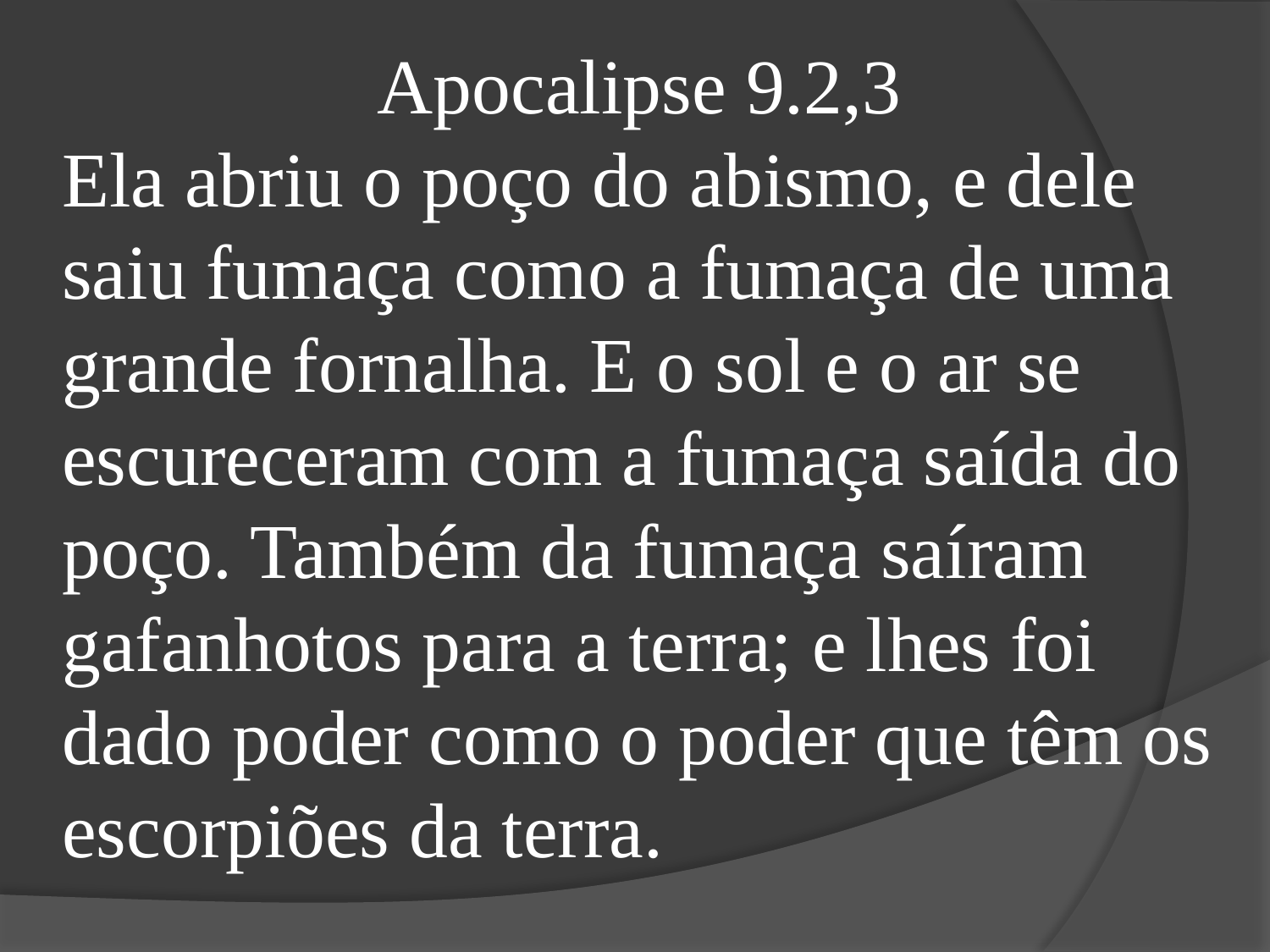

Apocalipse 9.2,3
Ela abriu o poço do abismo, e dele saiu fumaça como a fumaça de uma grande fornalha. E o sol e o ar se escureceram com a fumaça saída do poço. Também da fumaça saíram gafanhotos para a terra; e lhes foi dado poder como o poder que têm os escorpiões da terra.